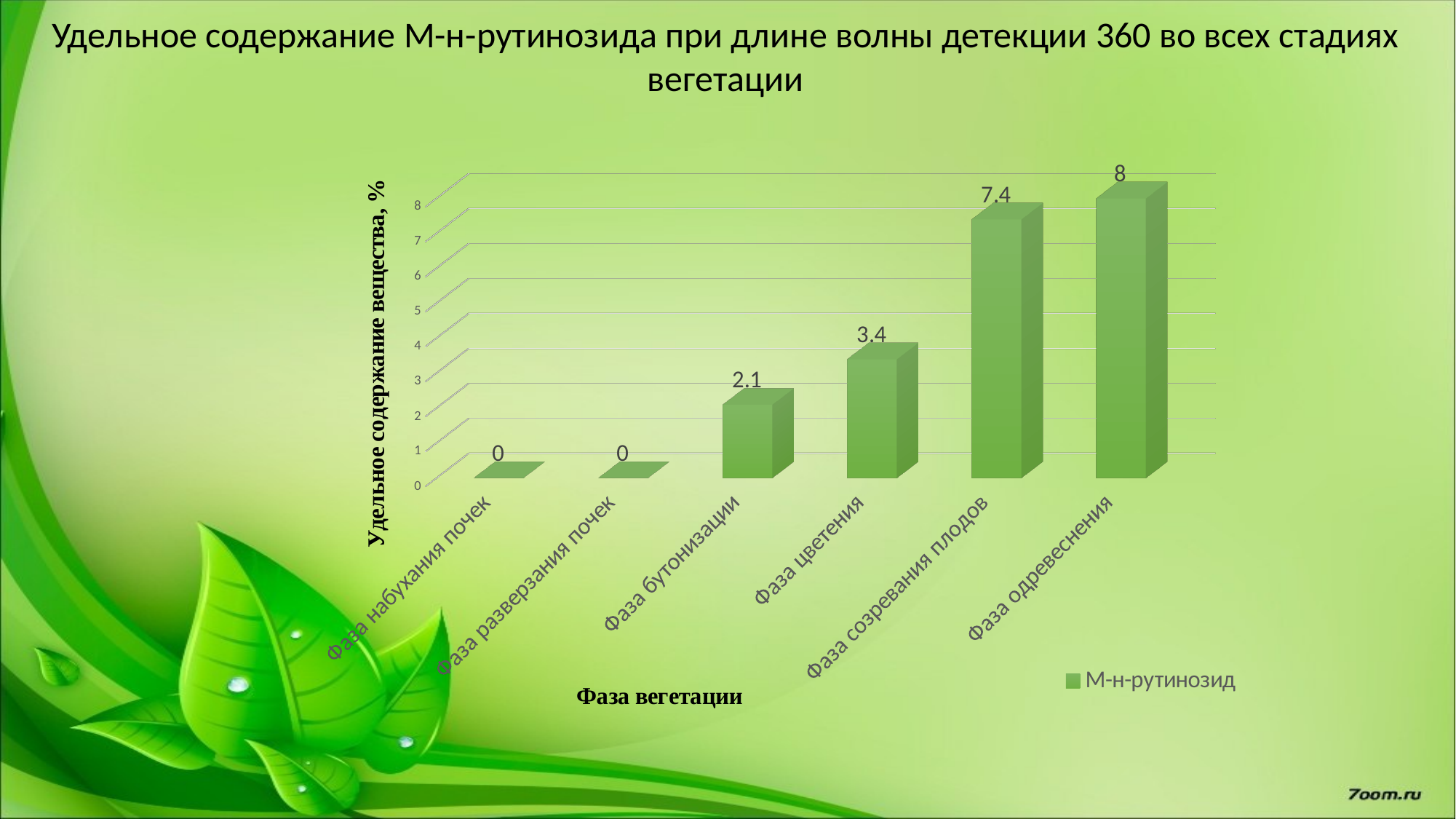

Удельное содержание М-н-рутинозида при длине волны детекции 360 во всех стадиях вегетации

[unsupported chart]